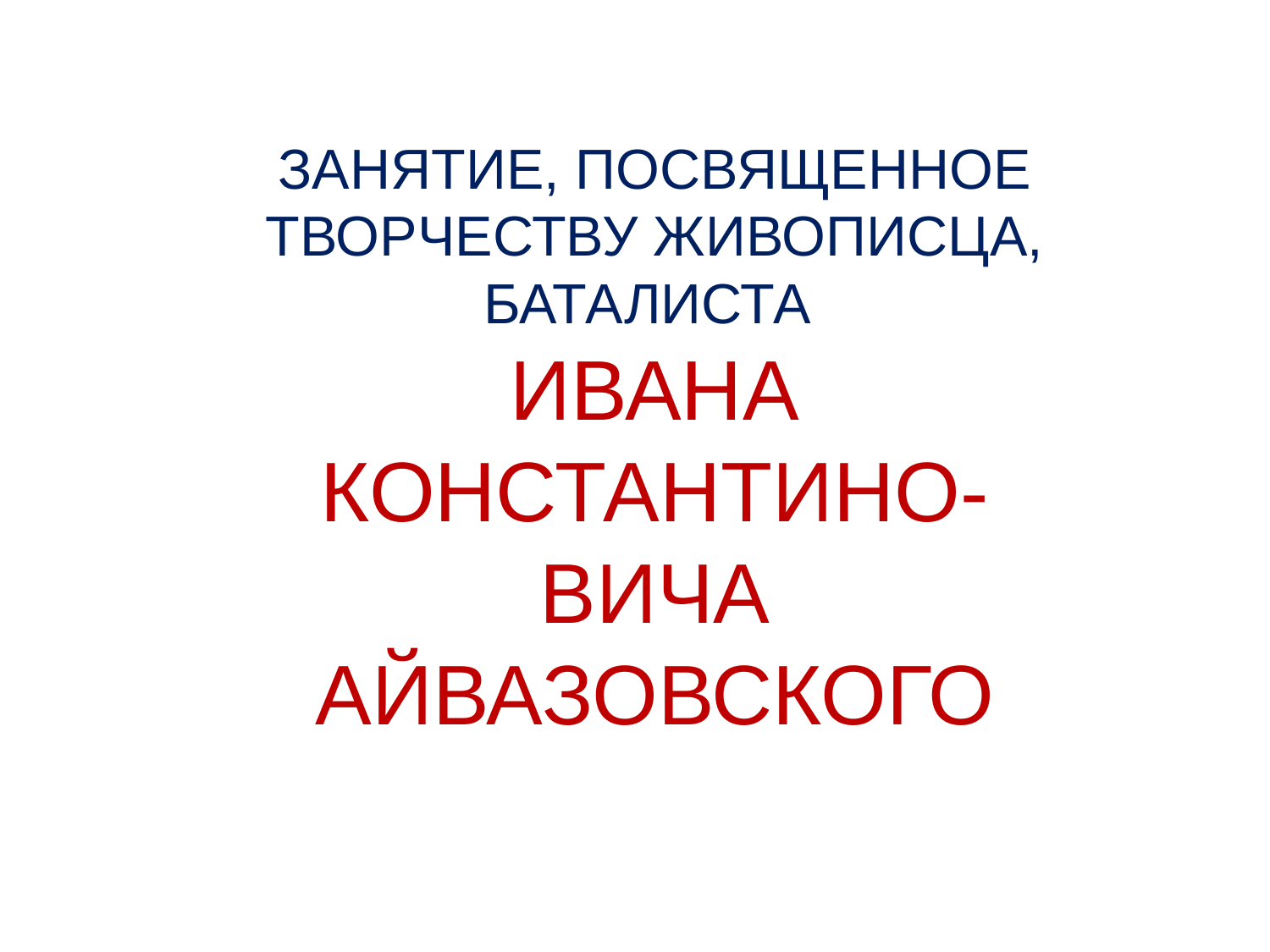

ЗАНЯТИЕ, ПОСВЯЩЕННОЕ ТВОРЧЕСТВУ ЖИВОПИСЦА, БАТАЛИСТА
ИВАНА КОНСТАНТИНО-ВИЧА АЙВАЗОВСКОГО